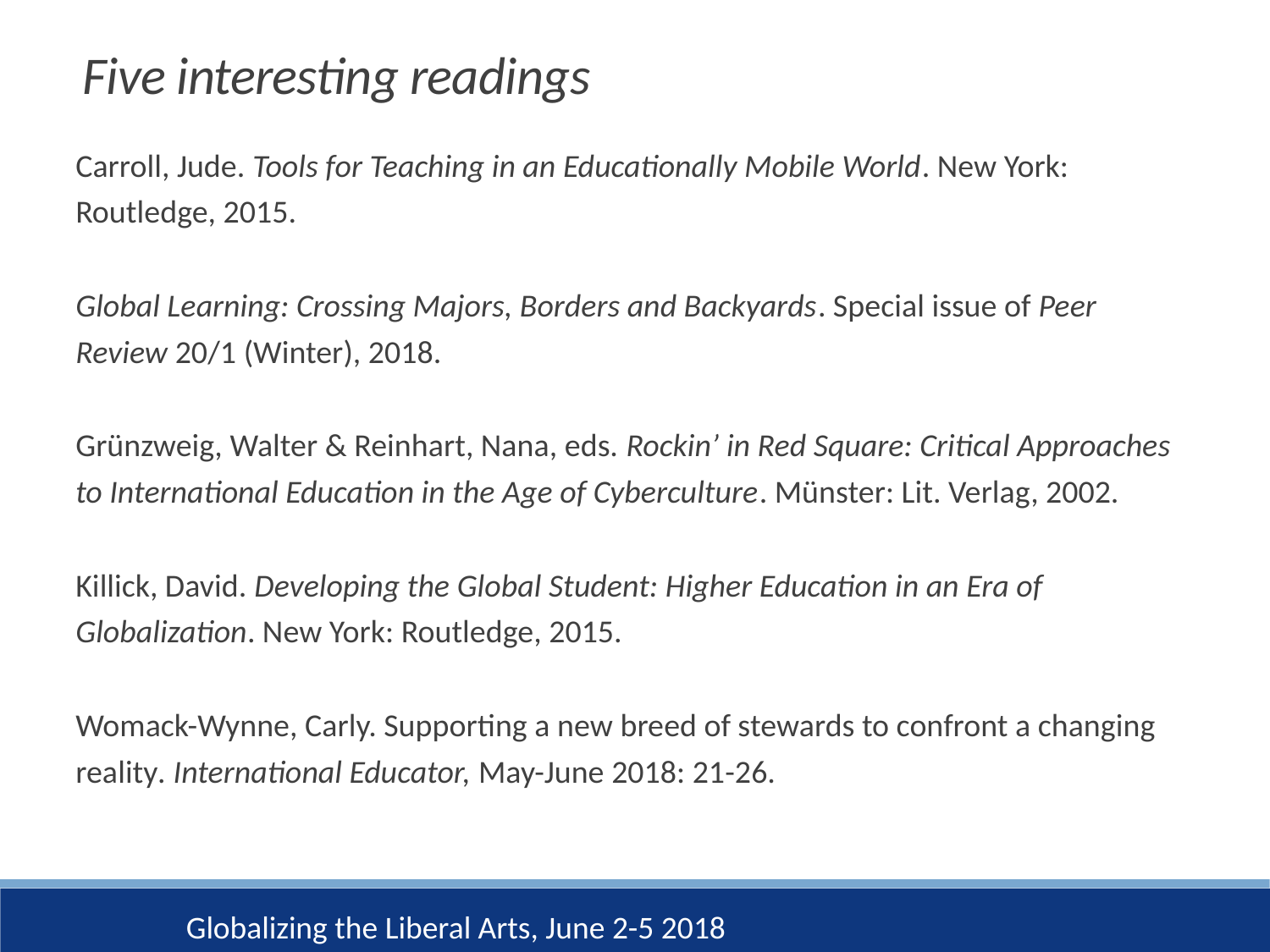

Five interesting readings
Carroll, Jude. Tools for Teaching in an Educationally Mobile World. New York: Routledge, 2015.

Global Learning: Crossing Majors, Borders and Backyards. Special issue of Peer Review 20/1 (Winter), 2018.

Grünzweig, Walter & Reinhart, Nana, eds. Rockin’ in Red Square: Critical Approaches to International Education in the Age of Cyberculture. Münster: Lit. Verlag, 2002.

Killick, David. Developing the Global Student: Higher Education in an Era of Globalization. New York: Routledge, 2015.

Womack-Wynne, Carly. Supporting a new breed of stewards to confront a changing reality. International Educator, May-June 2018: 21-26.

Globalizing the Liberal Arts, June 2-5 2018